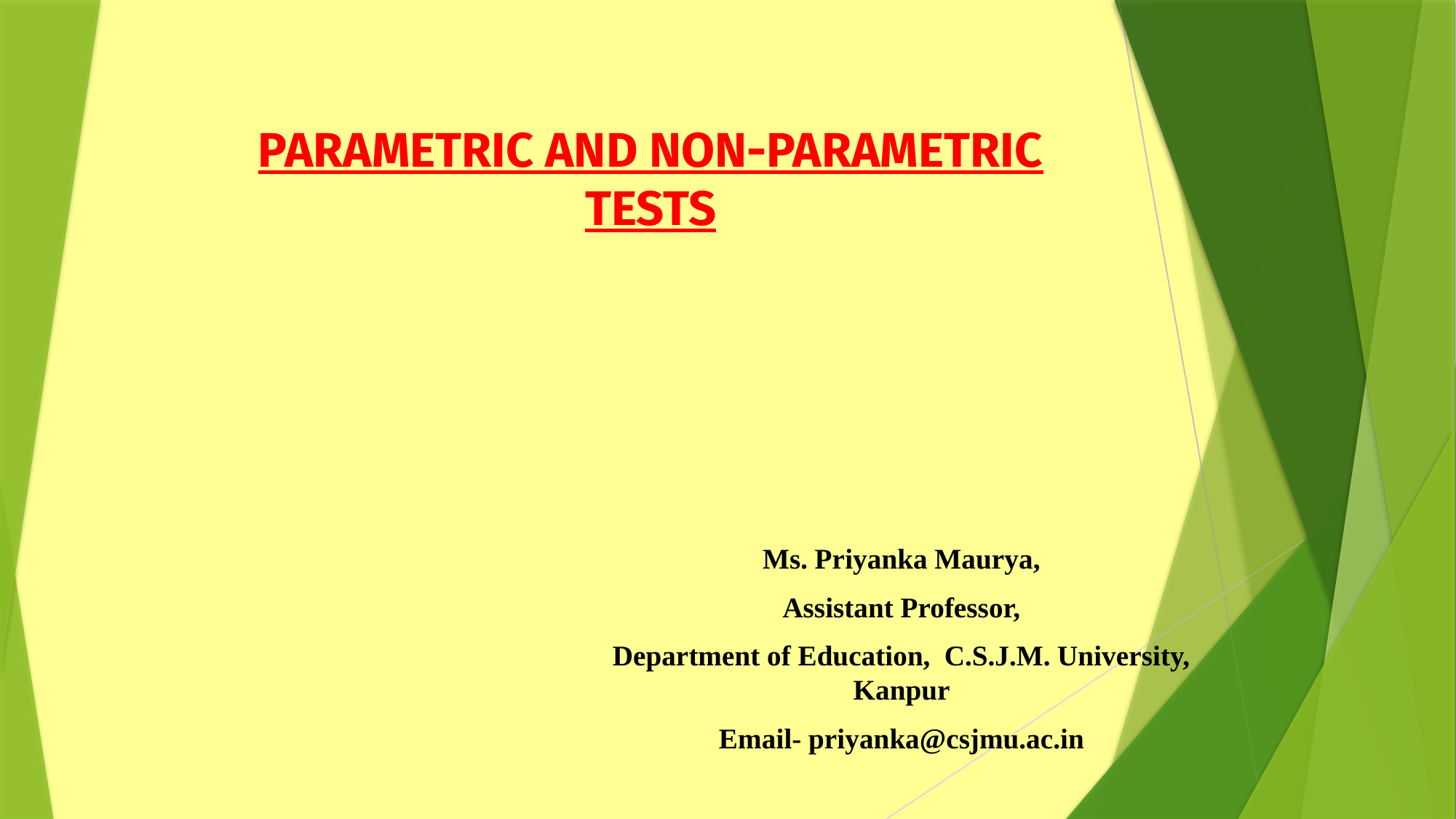

# PARAMETRIC AND NON-PARAMETRIC TESTS
Ms. Priyanka Maurya,
Assistant Professor,
Department of Education,  C.S.J.M. University, Kanpur
Email- priyanka@csjmu.ac.in